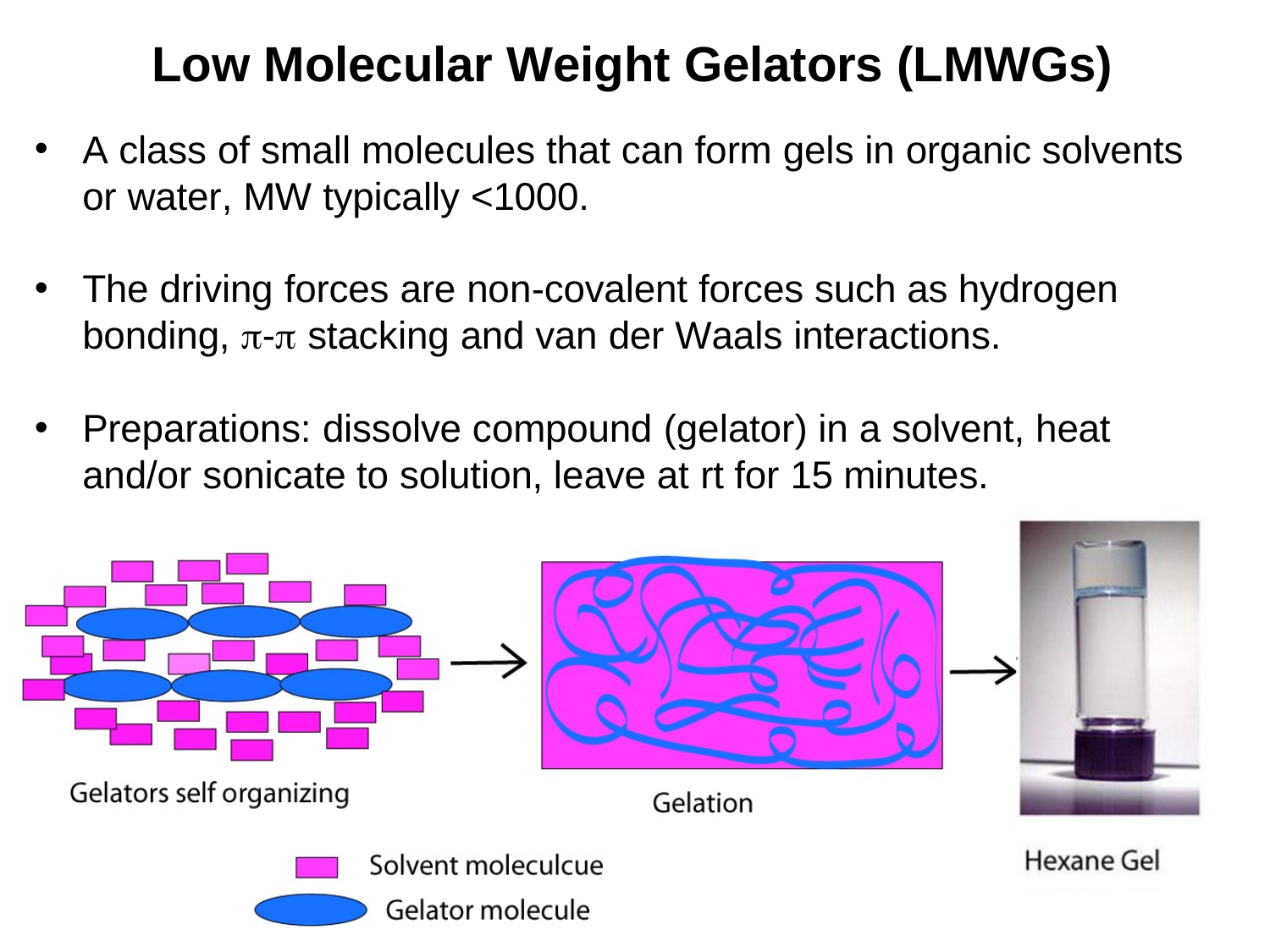

Low Molecular Weight Gelators (LMWGs)
A class of small molecules that can form gels in organic solvents
or water, MW typically <1000.

The driving forces are non-covalent forces such as hydrogen bonding, π-π stacking and van der Waals interactions.

Preparations: dissolve compound (gelator) in a solvent, heat and/or sonicate to solution, leave at rt for 15 minutes.